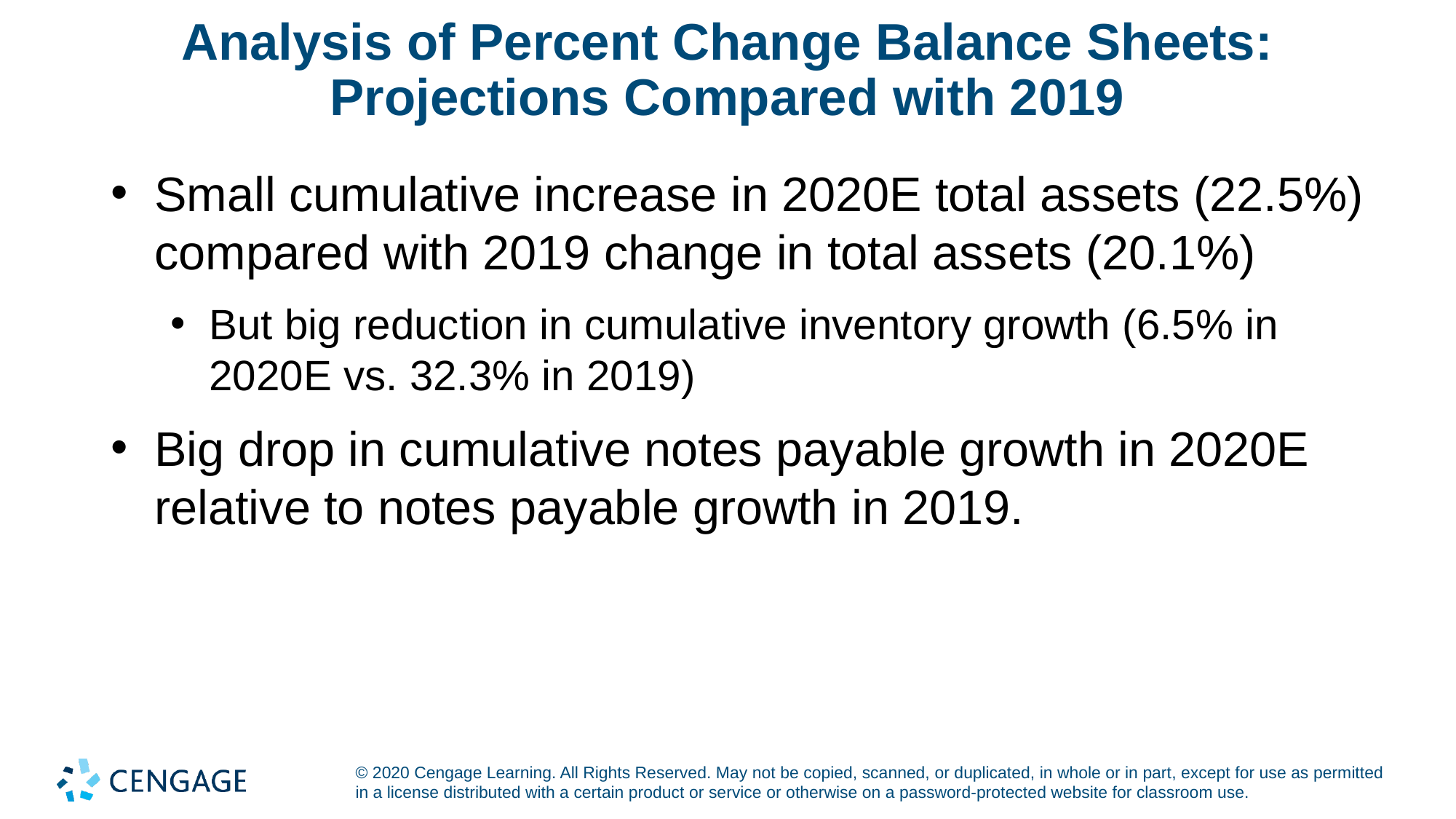

# Analysis of Percent Change Balance Sheets: Projections Compared with 2019
Small cumulative increase in 2020E total assets (22.5%) compared with 2019 change in total assets (20.1%)
But big reduction in cumulative inventory growth (6.5% in 2020E vs. 32.3% in 2019)
Big drop in cumulative notes payable growth in 2020E relative to notes payable growth in 2019.